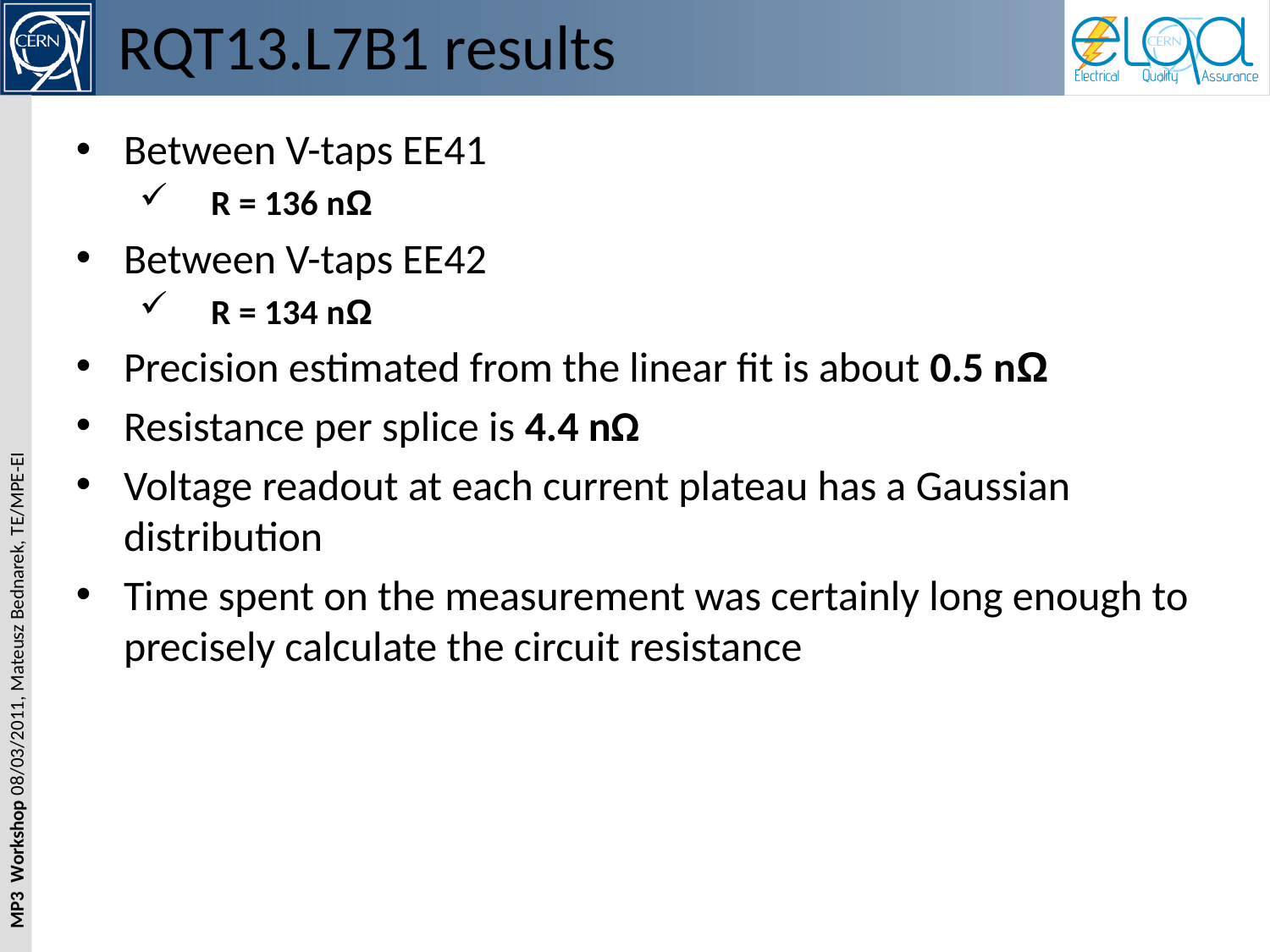

# RQT13.L7B1 results
Between V-taps EE41
R = 136 nΩ
Between V-taps EE42
R = 134 nΩ
Precision estimated from the linear fit is about 0.5 nΩ
Resistance per splice is 4.4 nΩ
Voltage readout at each current plateau has a Gaussian distribution
Time spent on the measurement was certainly long enough to precisely calculate the circuit resistance